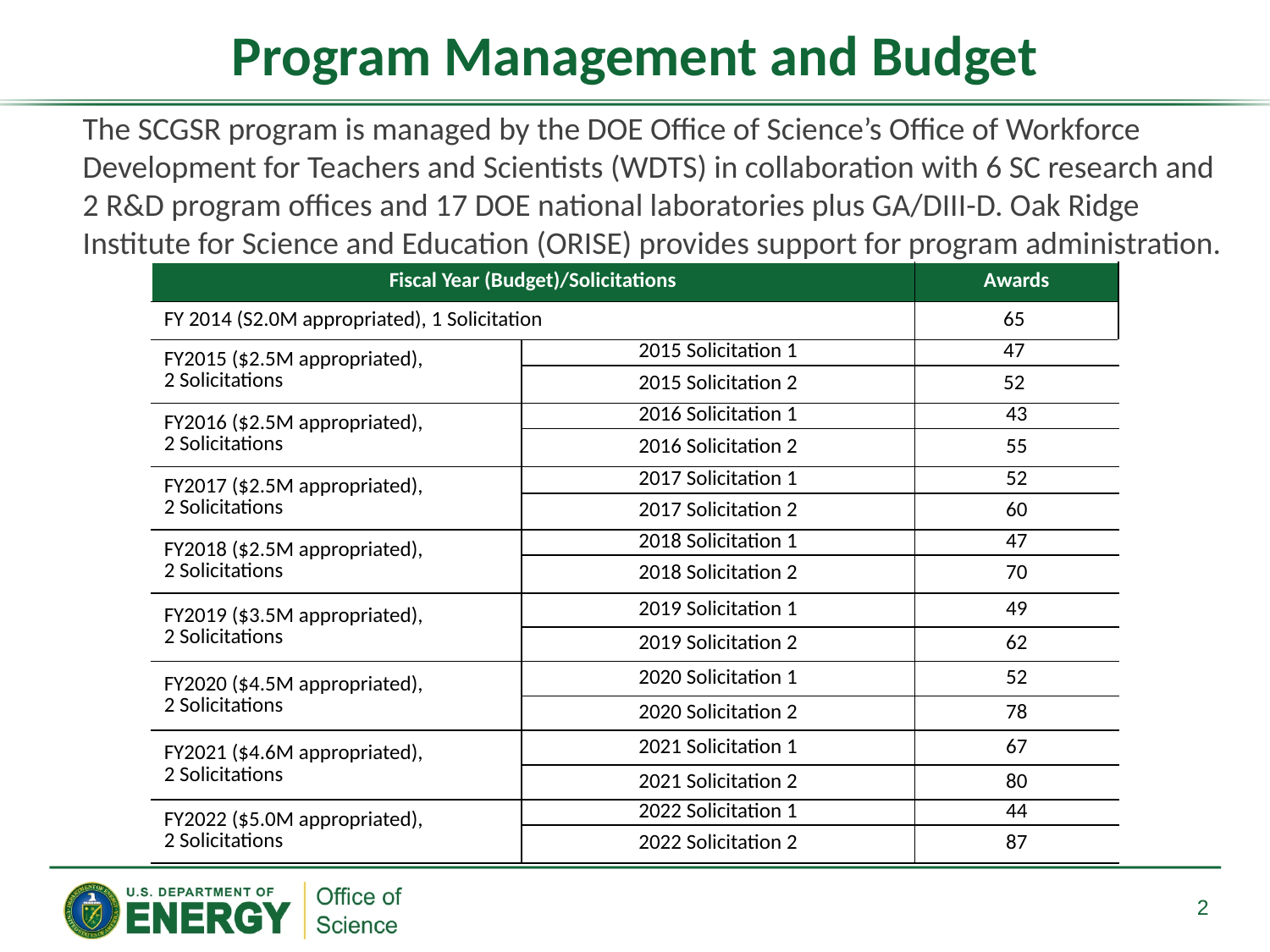

# Program Management and Budget
The SCGSR program is managed by the DOE Office of Science’s Office of Workforce Development for Teachers and Scientists (WDTS) in collaboration with 6 SC research and 2 R&D program offices and 17 DOE national laboratories plus GA/DIII-D. Oak Ridge Institute for Science and Education (ORISE) provides support for program administration.
| Fiscal Year (Budget)/Solicitations |  | Awards |
| --- | --- | --- |
| FY 2014 (S2.0M appropriated), 1 Solicitation |  | 65 |
| FY2015 ($2.5M appropriated), 2 Solicitations | 2015 Solicitation 1 | 47 |
|  | 2015 Solicitation 2 | 52 |
| FY2016 ($2.5M appropriated),  2 Solicitations | 2016 Solicitation 1 | 43 |
|  | 2016 Solicitation 2 | 55 |
| FY2017 ($2.5M appropriated),  2 Solicitations | 2017 Solicitation 1 | 52 |
|  | 2017 Solicitation 2 | 60 |
| FY2018 ($2.5M appropriated),  2 Solicitations | 2018 Solicitation 1 | 47 |
|  | 2018 Solicitation 2 | 70 |
| FY2019 ($3.5M appropriated),  2 Solicitations | 2019 Solicitation 1 | 49 |
|  | 2019 Solicitation 2 | 62 |
| FY2020 ($4.5M appropriated),  2 Solicitations | 2020 Solicitation 1 | 52 |
|  | 2020 Solicitation 2 | 78 |
| FY2021 ($4.6M appropriated),  2 Solicitations | 2021 Solicitation 1 | 67 |
|  | 2021 Solicitation 2 | 80 |
| FY2022 ($5.0M appropriated),  2 Solicitations | 2022 Solicitation 1 | 44 |
|  | 2022 Solicitation 2 | 87 |
2